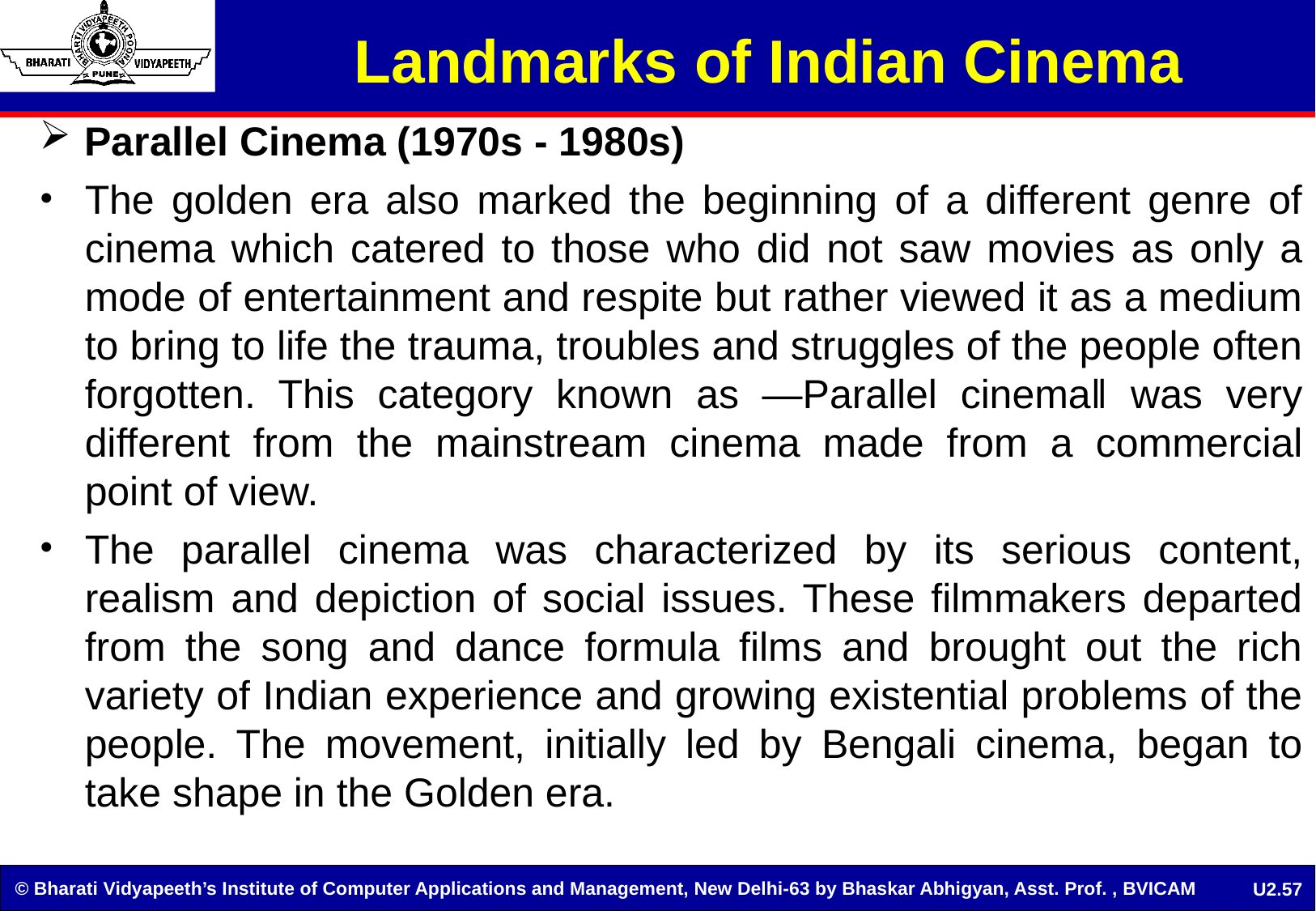

Landmarks of Indian Cinema
Parallel Cinema (1970s - 1980s)
The golden era also marked the beginning of a different genre of cinema which catered to those who did not saw movies as only a mode of entertainment and respite but rather viewed it as a medium to bring to life the trauma, troubles and struggles of the people often forgotten. This category known as ―Parallel cinema‖ was very different from the mainstream cinema made from a commercial point of view.
The parallel cinema was characterized by its serious content, realism and depiction of social issues. These filmmakers departed from the song and dance formula films and brought out the rich variety of Indian experience and growing existential problems of the people. The movement, initially led by Bengali cinema, began to take shape in the Golden era.